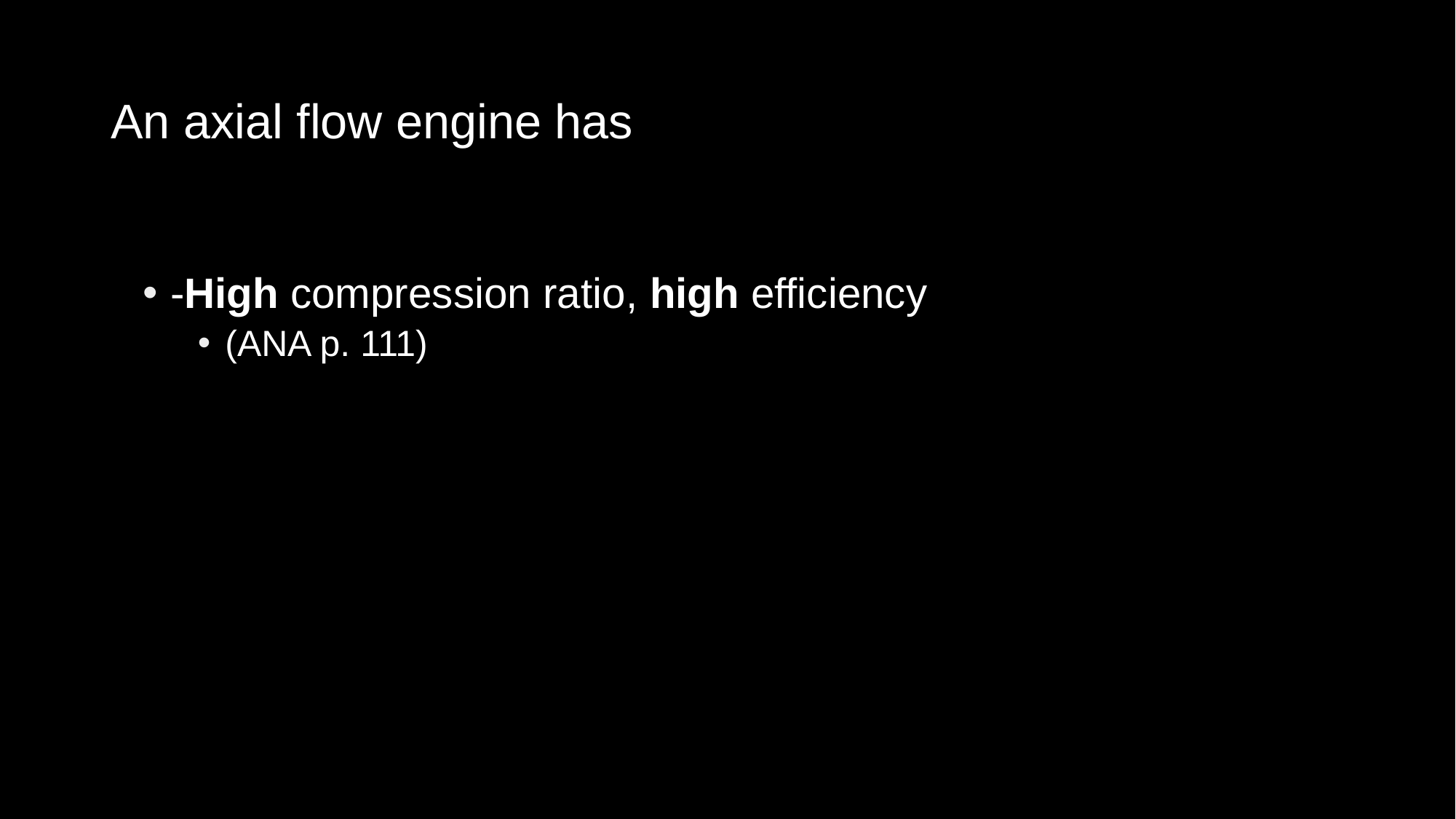

# An axial flow engine has
-High compression ratio, high efficiency
(ANA p. 111)